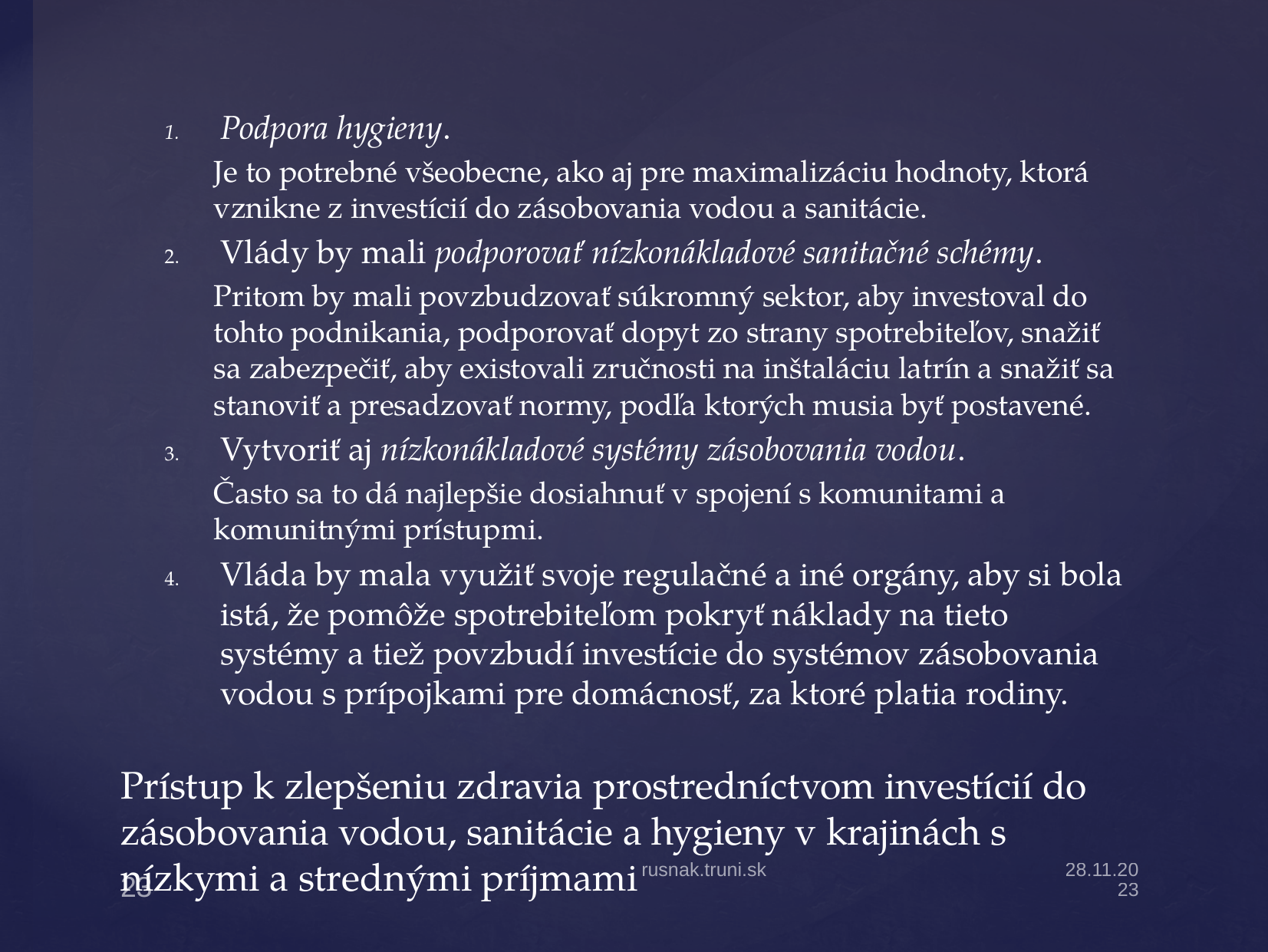

Podpora hygieny.
Je to potrebné všeobecne, ako aj pre maximalizáciu hodnoty, ktorá vznikne z investícií do zásobovania vodou a sanitácie.
Vlády by mali podporovať nízkonákladové sanitačné schémy.
Pritom by mali povzbudzovať súkromný sektor, aby investoval do tohto podnikania, podporovať dopyt zo strany spotrebiteľov, snažiť sa zabezpečiť, aby existovali zručnosti na inštaláciu latrín a snažiť sa stanoviť a presadzovať normy, podľa ktorých musia byť postavené.
Vytvoriť aj nízkonákladové systémy zásobovania vodou.
Často sa to dá najlepšie dosiahnuť v spojení s komunitami a komunitnými prístupmi.
Vláda by mala využiť svoje regulačné a iné orgány, aby si bola istá, že pomôže spotrebiteľom pokryť náklady na tieto systémy a tiež povzbudí investície do systémov zásobovania vodou s prípojkami pre domácnosť, za ktoré platia rodiny.
# Prístup k zlepšeniu zdravia prostredníctvom investícií do zásobovania vodou, sanitácie a hygieny v krajinách s nízkymi a strednými príjmami
rusnak.truni.sk
28.11.2023
23